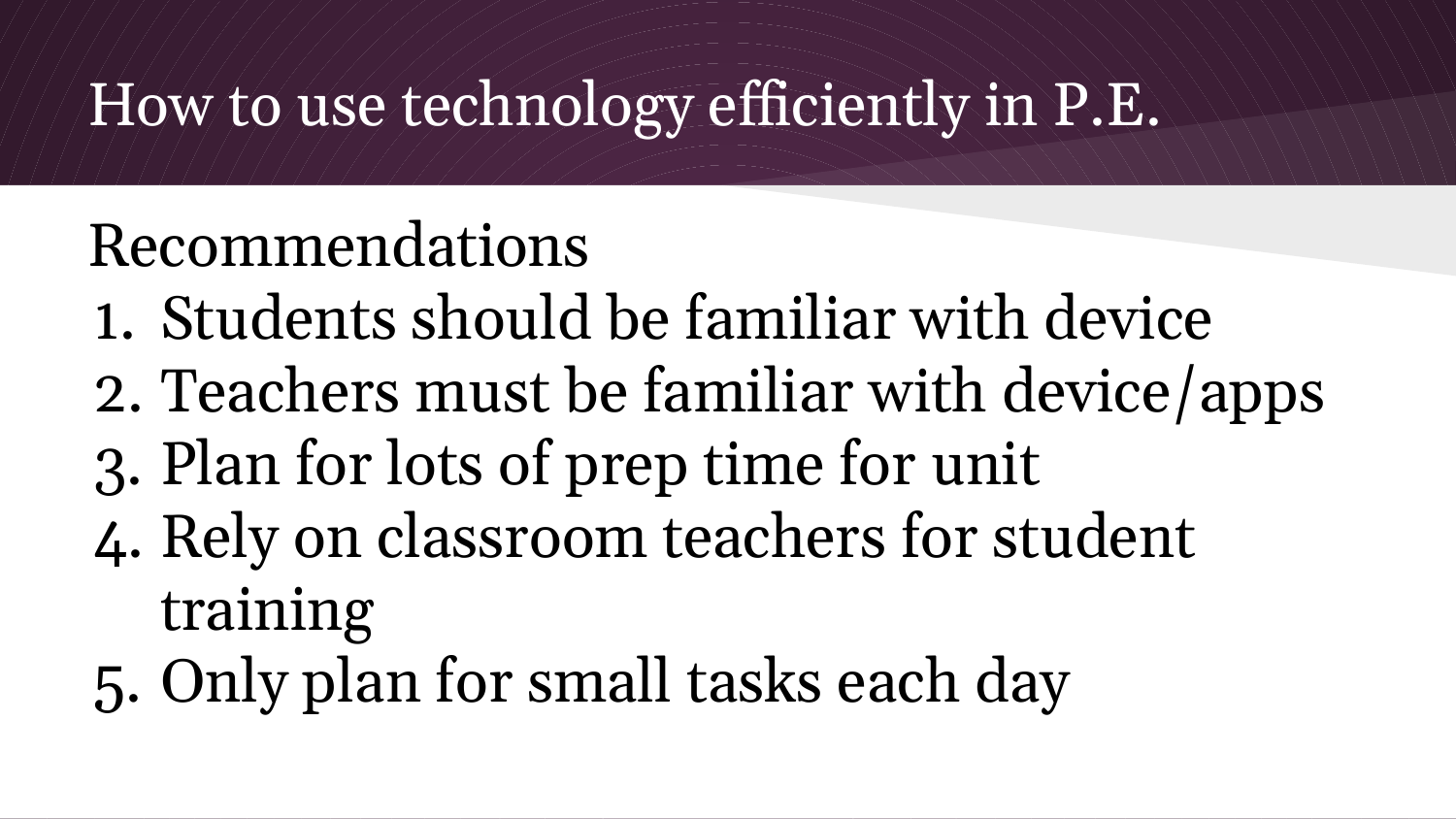

# How to use technology efficiently in P.E.
Recommendations
Students should be familiar with device
Teachers must be familiar with device/apps
Plan for lots of prep time for unit
Rely on classroom teachers for student training
Only plan for small tasks each day